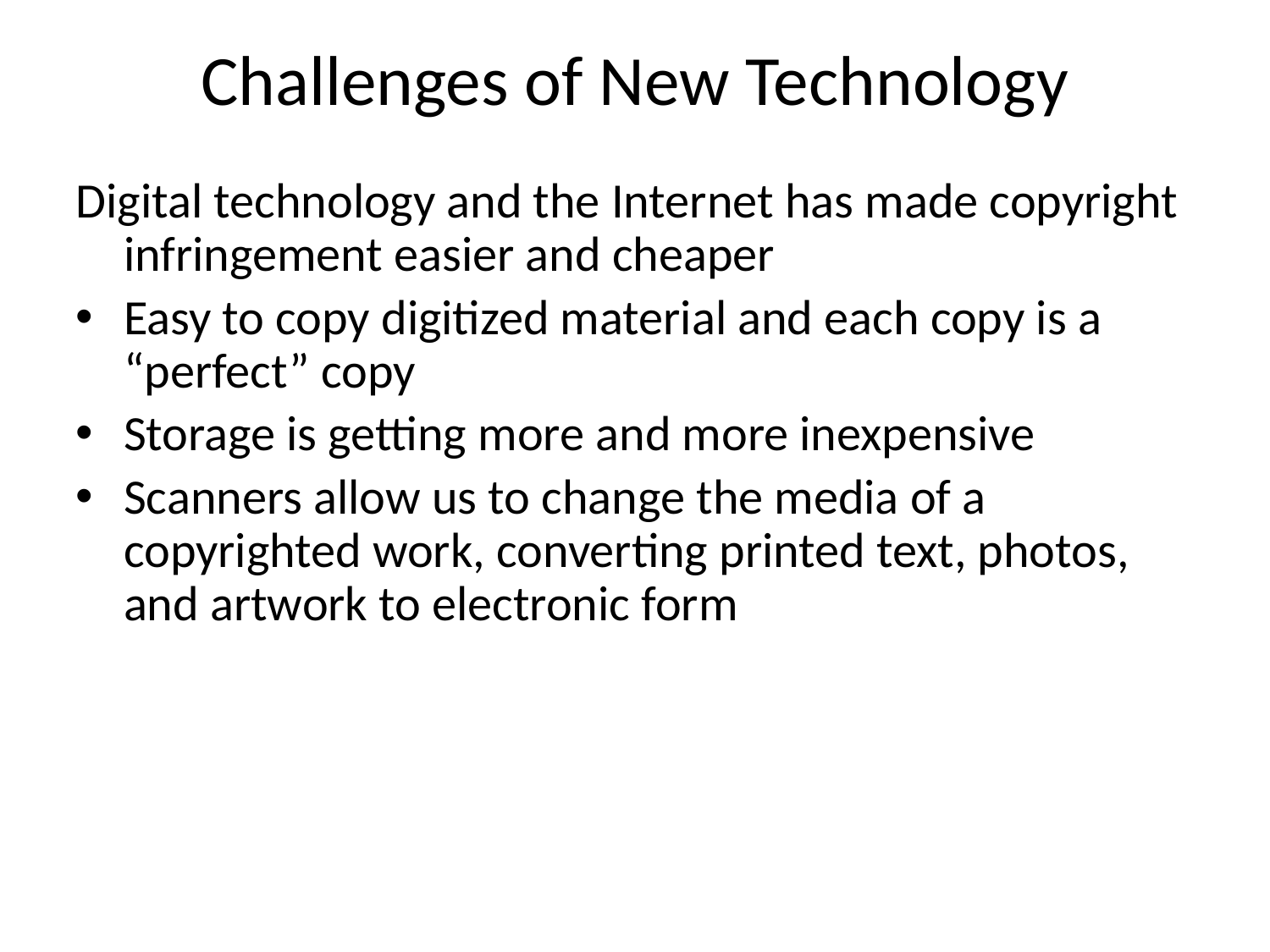

# Challenges of New Technology
Digital technology and the Internet has made copyright infringement easier and cheaper
Easy to copy digitized material and each copy is a “perfect” copy
Storage is getting more and more inexpensive
Scanners allow us to change the media of a copyrighted work, converting printed text, photos, and artwork to electronic form